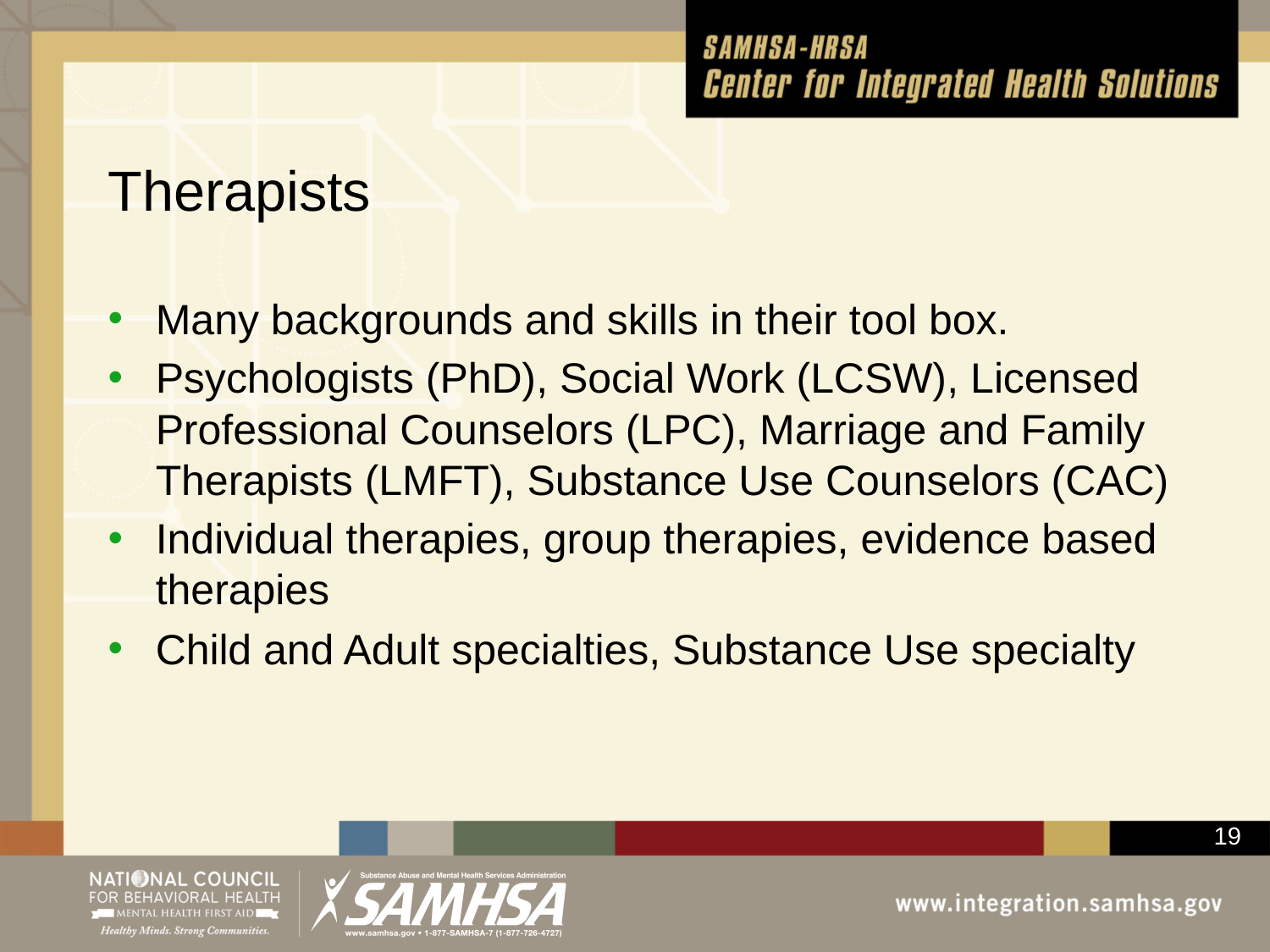

# Therapists
Many backgrounds and skills in their tool box.
Psychologists (PhD), Social Work (LCSW), Licensed Professional Counselors (LPC), Marriage and Family Therapists (LMFT), Substance Use Counselors (CAC)
Individual therapies, group therapies, evidence based therapies
Child and Adult specialties, Substance Use specialty